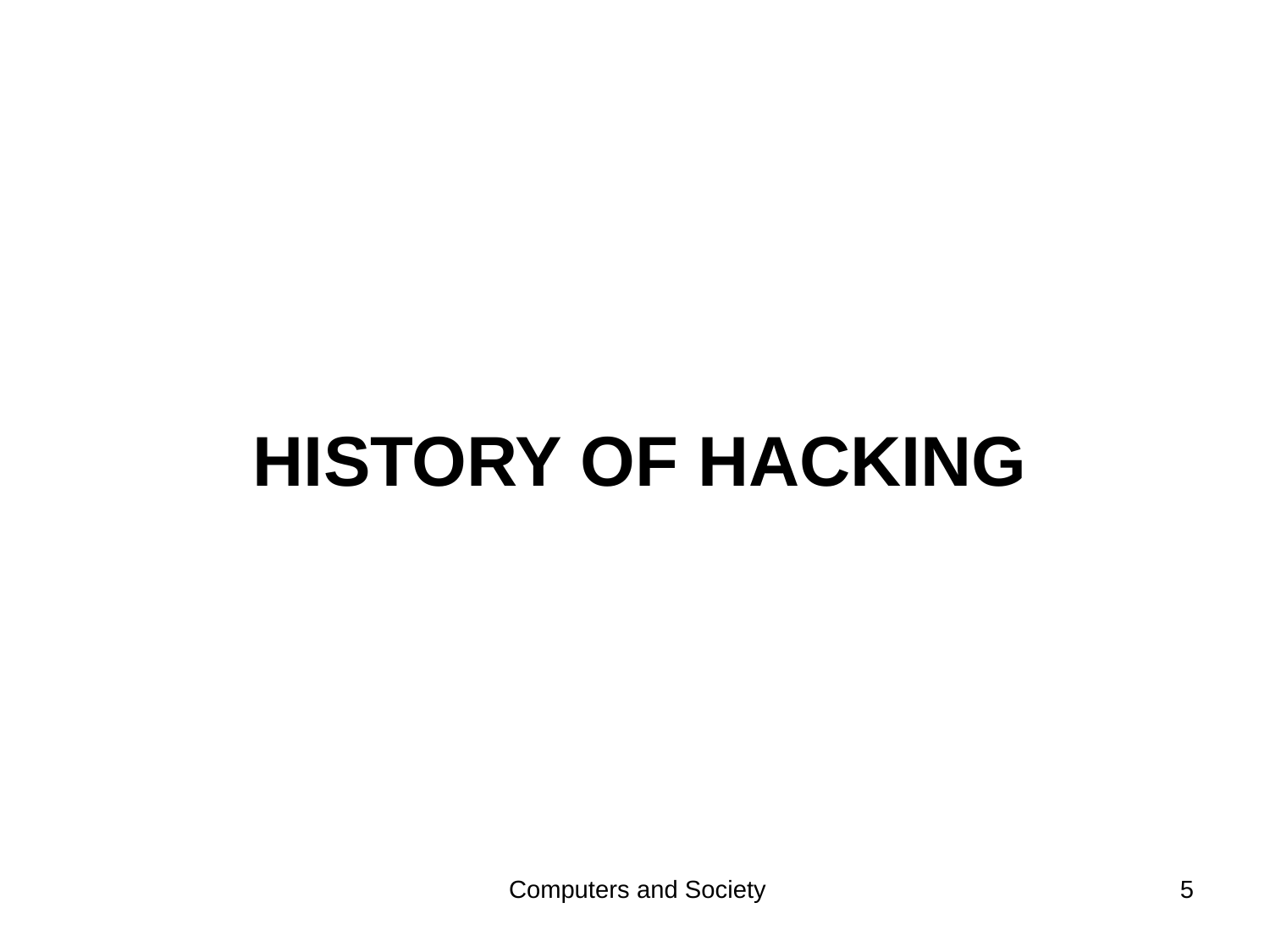

# History of Hacking
Computers and Society
5